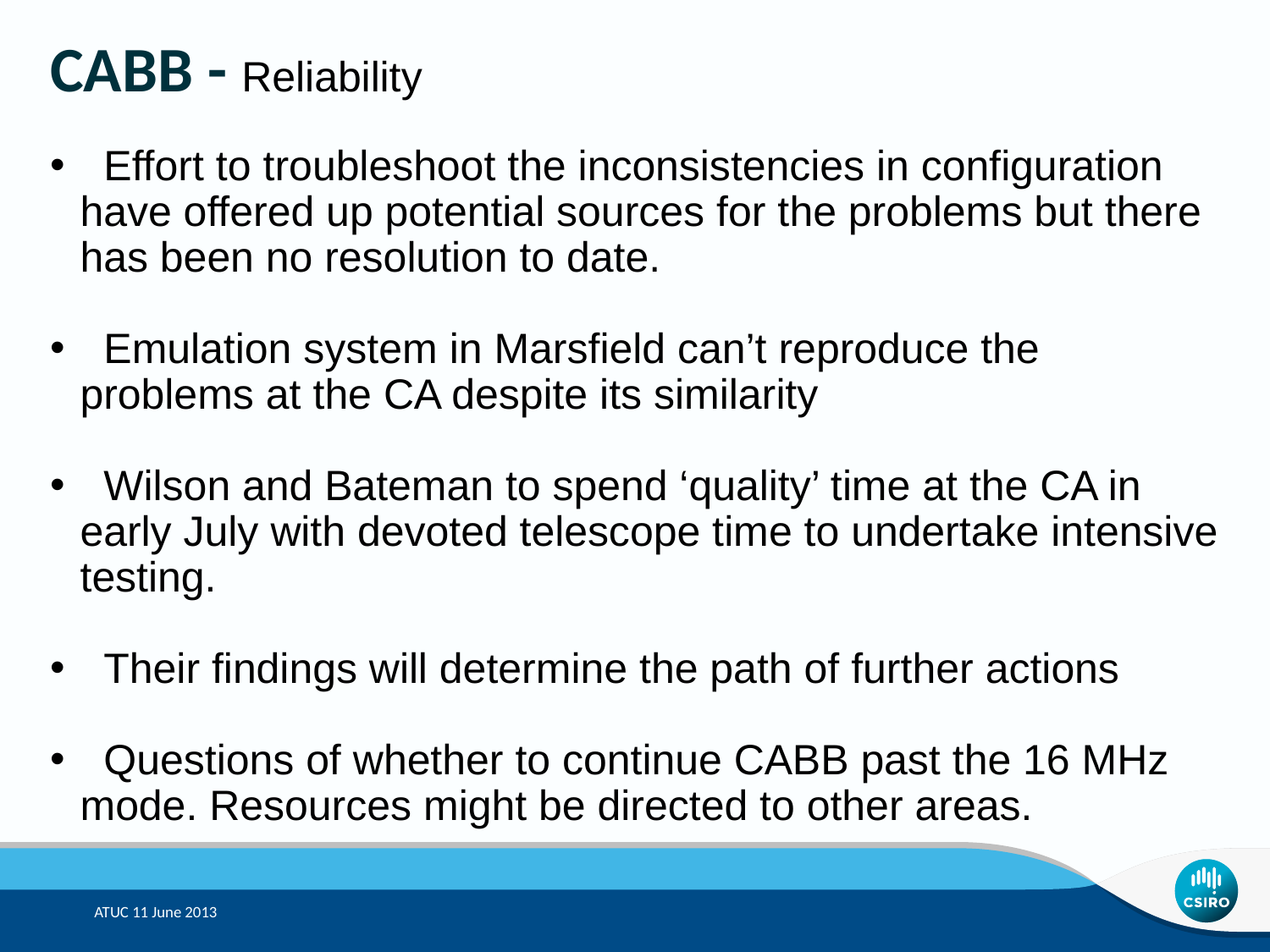

CABB - Reliability

  Effort to troubleshoot the inconsistencies in configuration have offered up potential sources for the problems but there has been no resolution to date.

  Emulation system in Marsfield can’t reproduce the problems at the CA despite its similarity

  Wilson and Bateman to spend ‘quality’ time at the CA in early July with devoted telescope time to undertake intensive testing.

  Their findings will determine the path of further actions

  Questions of whether to continue CABB past the 16 MHz mode. Resources might be directed to other areas.

ATUC 11 June 2013